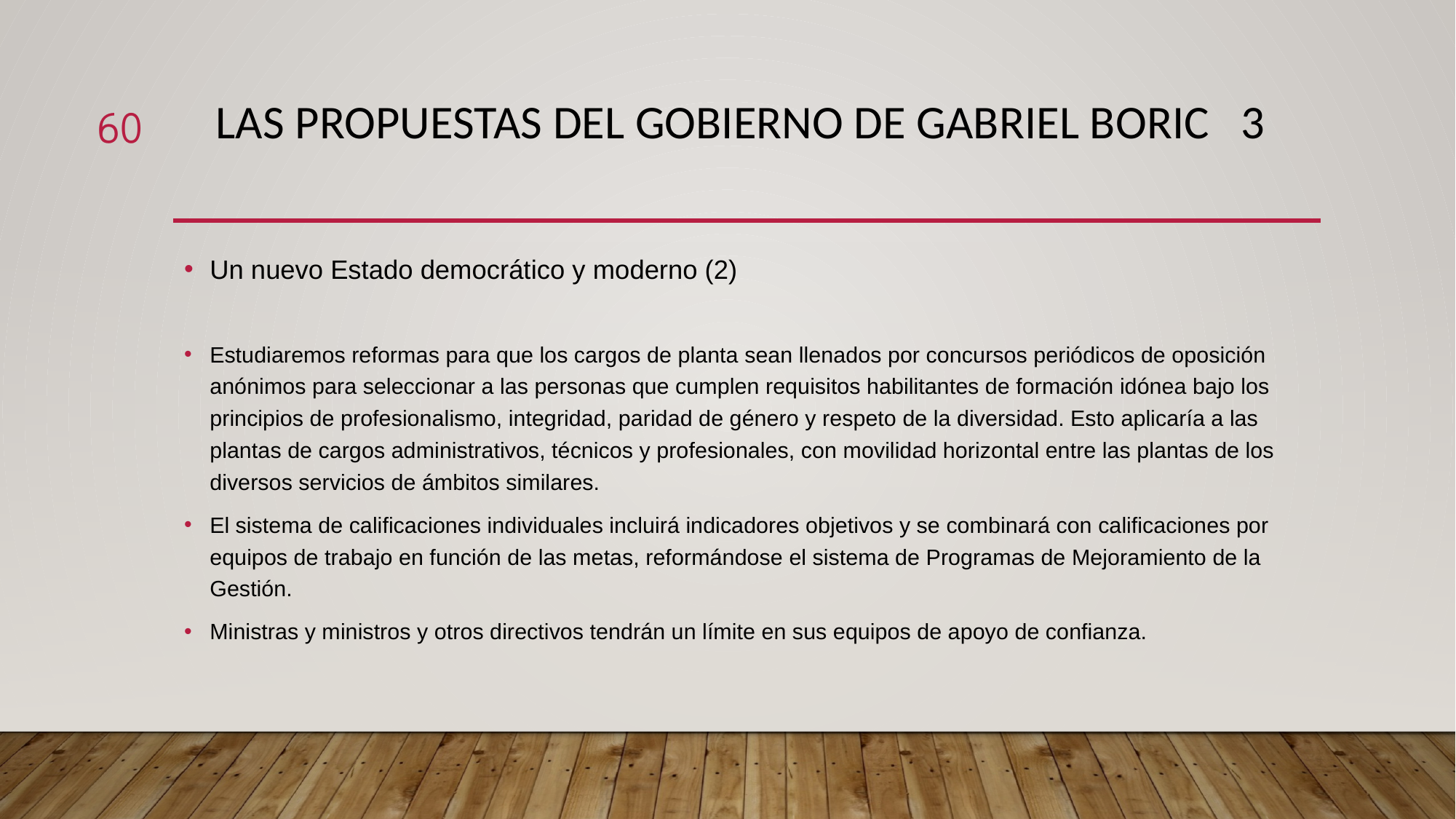

# Las propuestas del Gobierno de gABRIEL Boric   3
60
Un nuevo Estado democrático y moderno (2)

Estudiaremos reformas para que los cargos de planta sean llenados por concursos periódicos de oposición anónimos para seleccionar a las personas que cumplen requisitos habilitantes de formación idónea bajo los principios de profesionalismo, integridad, paridad de género y respeto de la diversidad. Esto aplicaría a las plantas de cargos administrativos, técnicos y profesionales, con movilidad horizontal entre las plantas de los diversos servicios de ámbitos similares.
El sistema de calificaciones individuales incluirá indicadores objetivos y se combinará con calificaciones por equipos de trabajo en función de las metas, reformándose el sistema de Programas de Mejoramiento de la Gestión.
Ministras y ministros y otros directivos tendrán un límite en sus equipos de apoyo de confianza.